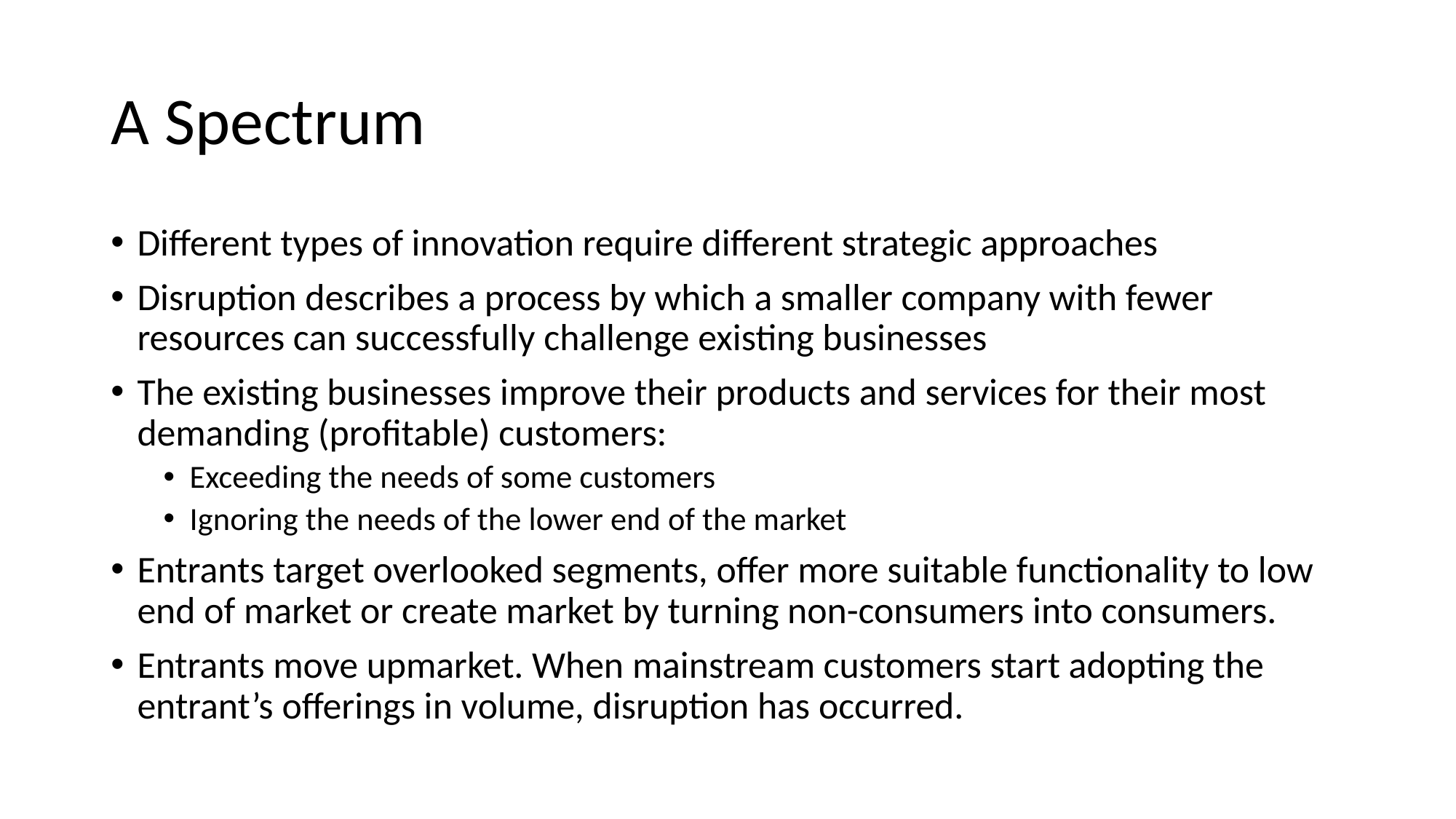

# A Spectrum
Different types of innovation require different strategic approaches
Disruption describes a process by which a smaller company with fewer resources can successfully challenge existing businesses
The existing businesses improve their products and services for their most demanding (profitable) customers:
Exceeding the needs of some customers
Ignoring the needs of the lower end of the market
Entrants target overlooked segments, offer more suitable functionality to low end of market or create market by turning non-consumers into consumers.
Entrants move upmarket. When mainstream customers start adopting the entrant’s offerings in volume, disruption has occurred.